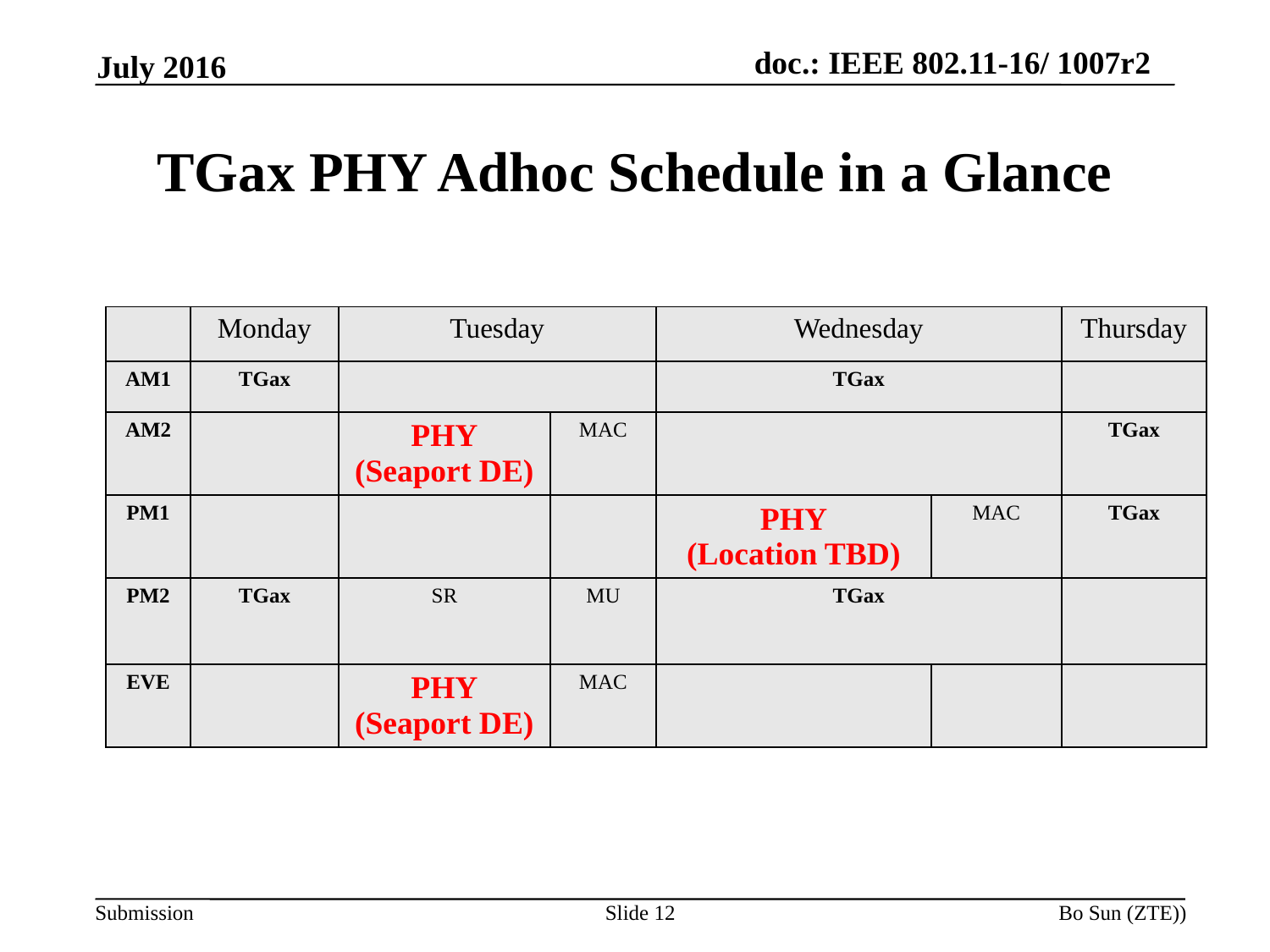

July 2016
# TGax PHY Adhoc Schedule in a Glance
|  | Monday | Tuesday |  | Wednesday |  | Thursday |
| --- | --- | --- | --- | --- | --- | --- |
| AM1 | TGax |  |  | TGax |  |  |
| AM2 |  | PHY (Seaport DE) | MAC |  |  | TGax |
| PM1 |  |  |  | PHY (Location TBD) | MAC | TGax |
| PM2 | TGax | SR | MU | TGax |  |  |
| EVE |  | PHY (Seaport DE) | MAC |  |  |  |
Slide 12
Bo Sun (ZTE))